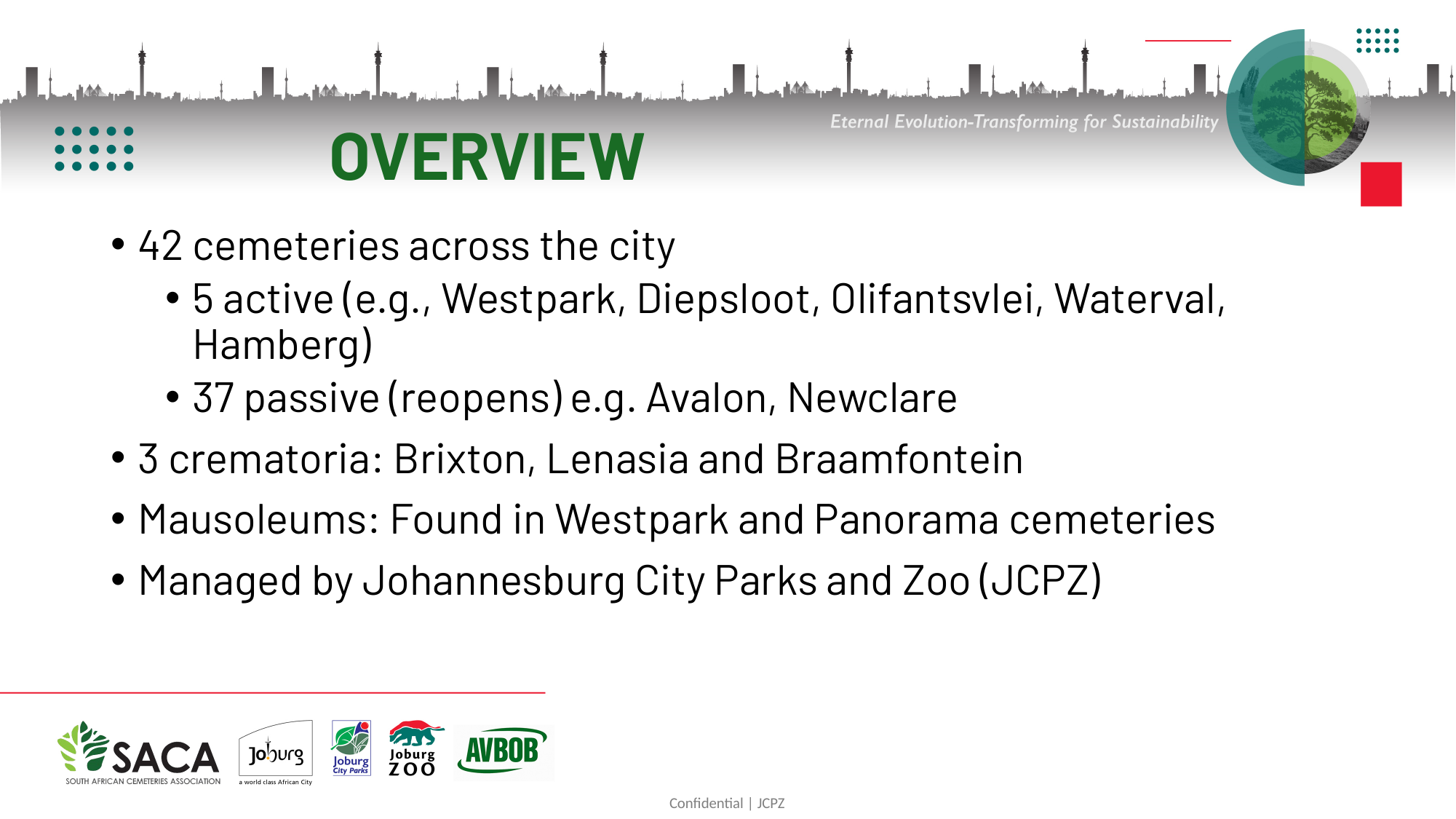

# OVERVIEW
42 cemeteries across the city
5 active (e.g., Westpark, Diepsloot, Olifantsvlei, Waterval, Hamberg)
37 passive (reopens) e.g. Avalon, Newclare
3 crematoria: Brixton, Lenasia and Braamfontein
Mausoleums: Found in Westpark and Panorama cemeteries
Managed by Johannesburg City Parks and Zoo (JCPZ)